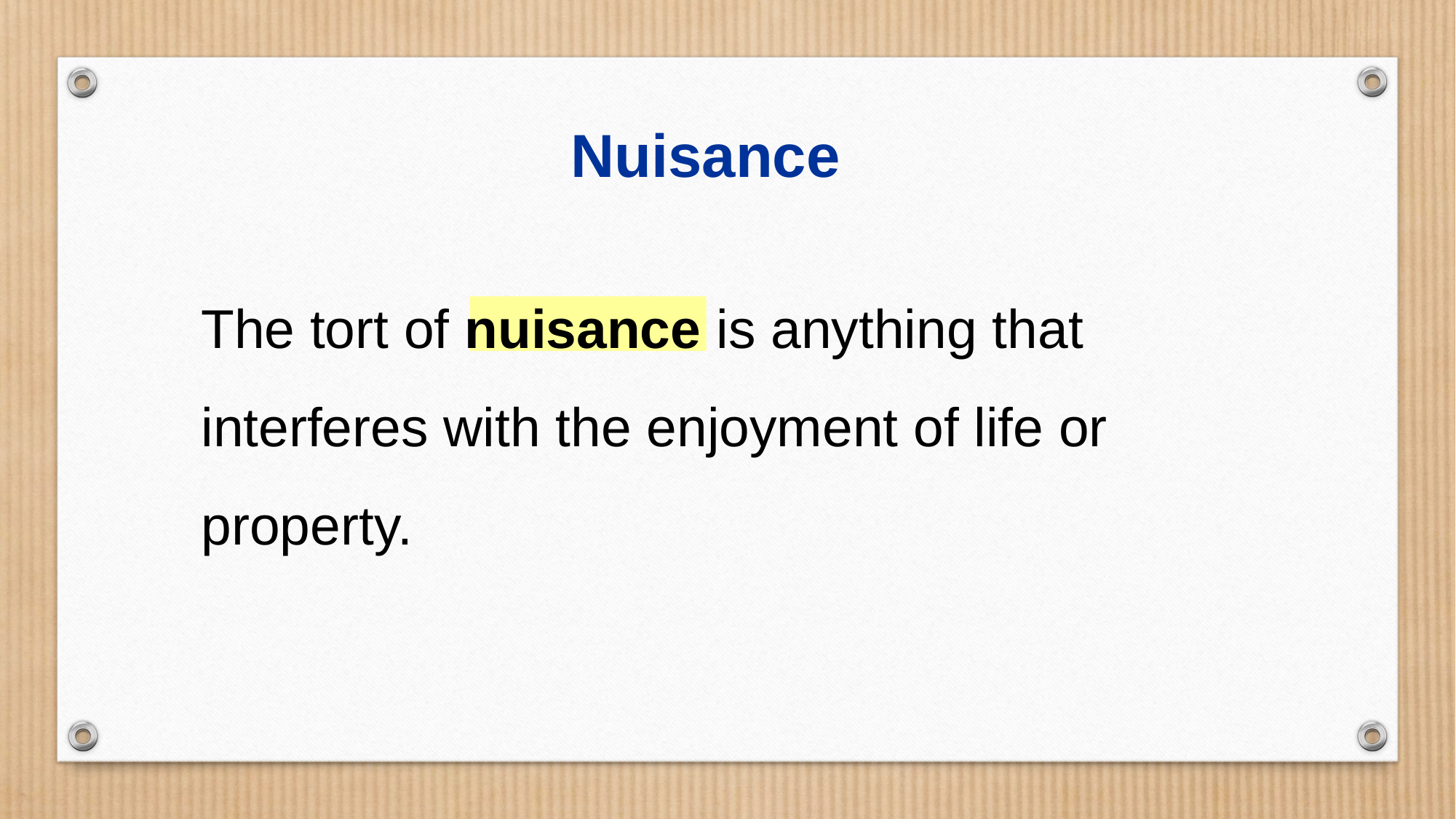

Nuisance
The tort of nuisance is anything that interferes with the enjoyment of life or property.